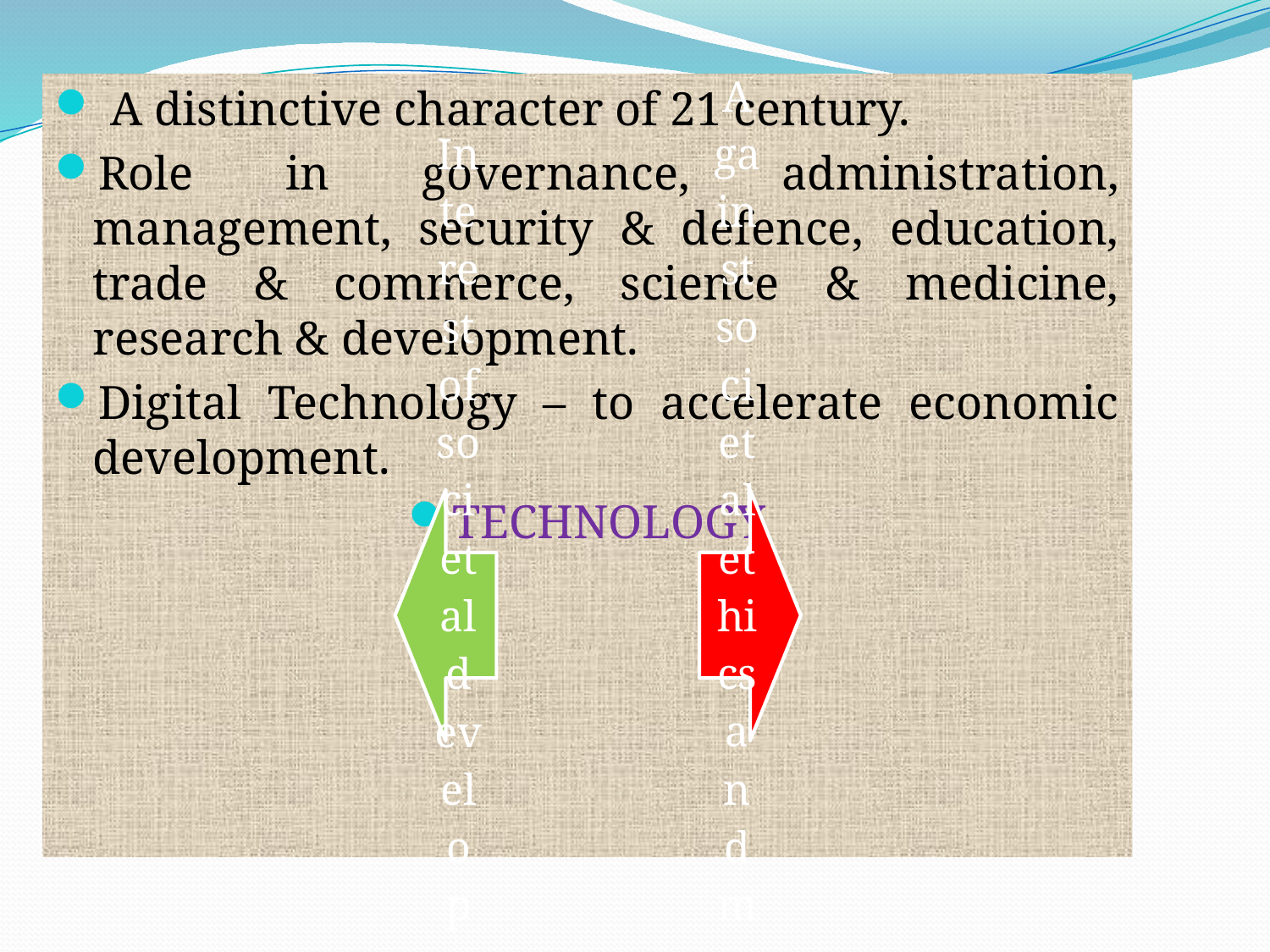

A distinctive character of 21 century.
Role in governance, administration, management, security & defence, education, trade & commerce, science & medicine, research & development.
Digital Technology – to accelerate economic development.
TECHNOLOGY